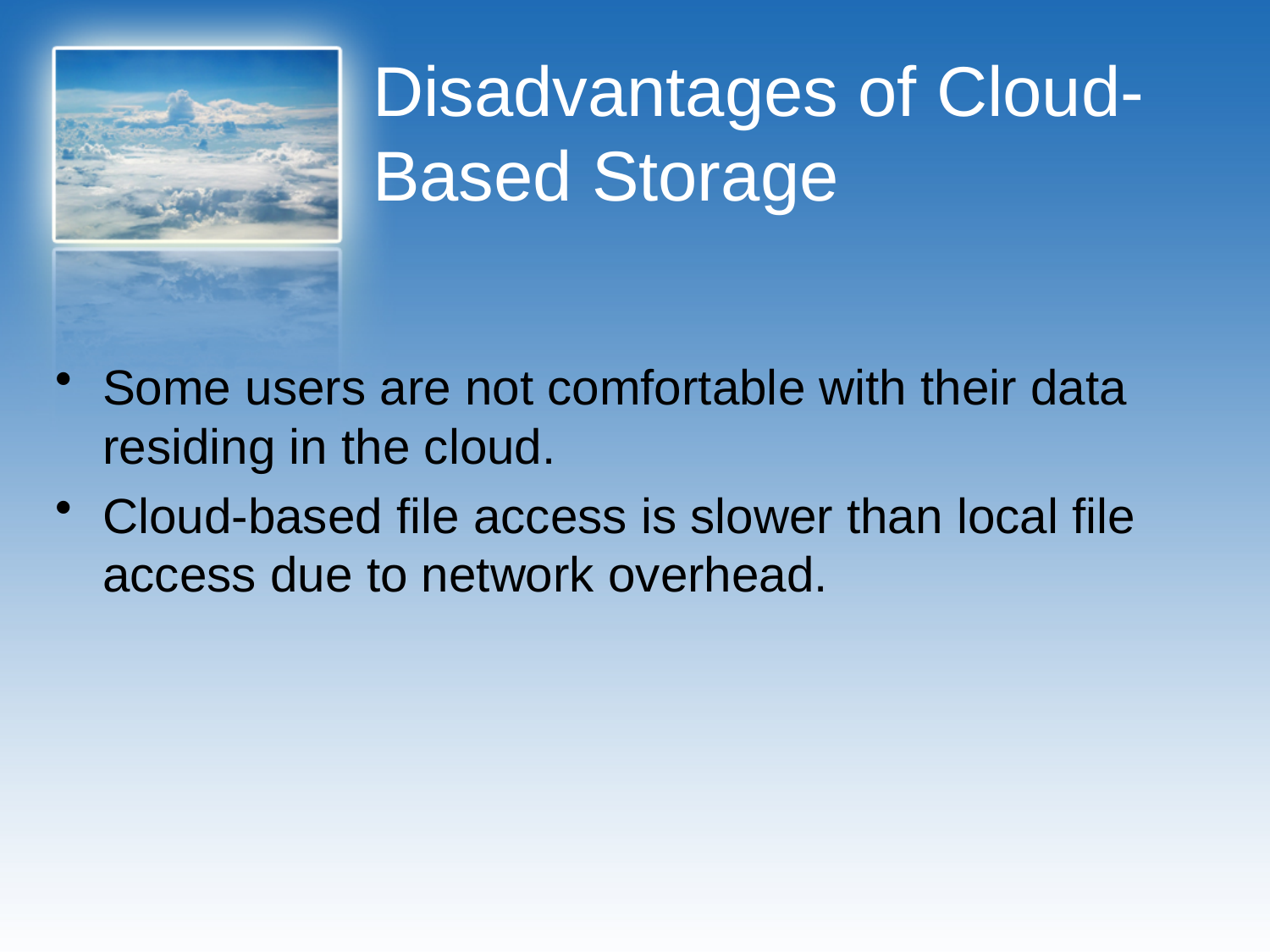

# Disadvantages of Cloud-Based Storage
Some users are not comfortable with their data residing in the cloud.
Cloud-based file access is slower than local file access due to network overhead.